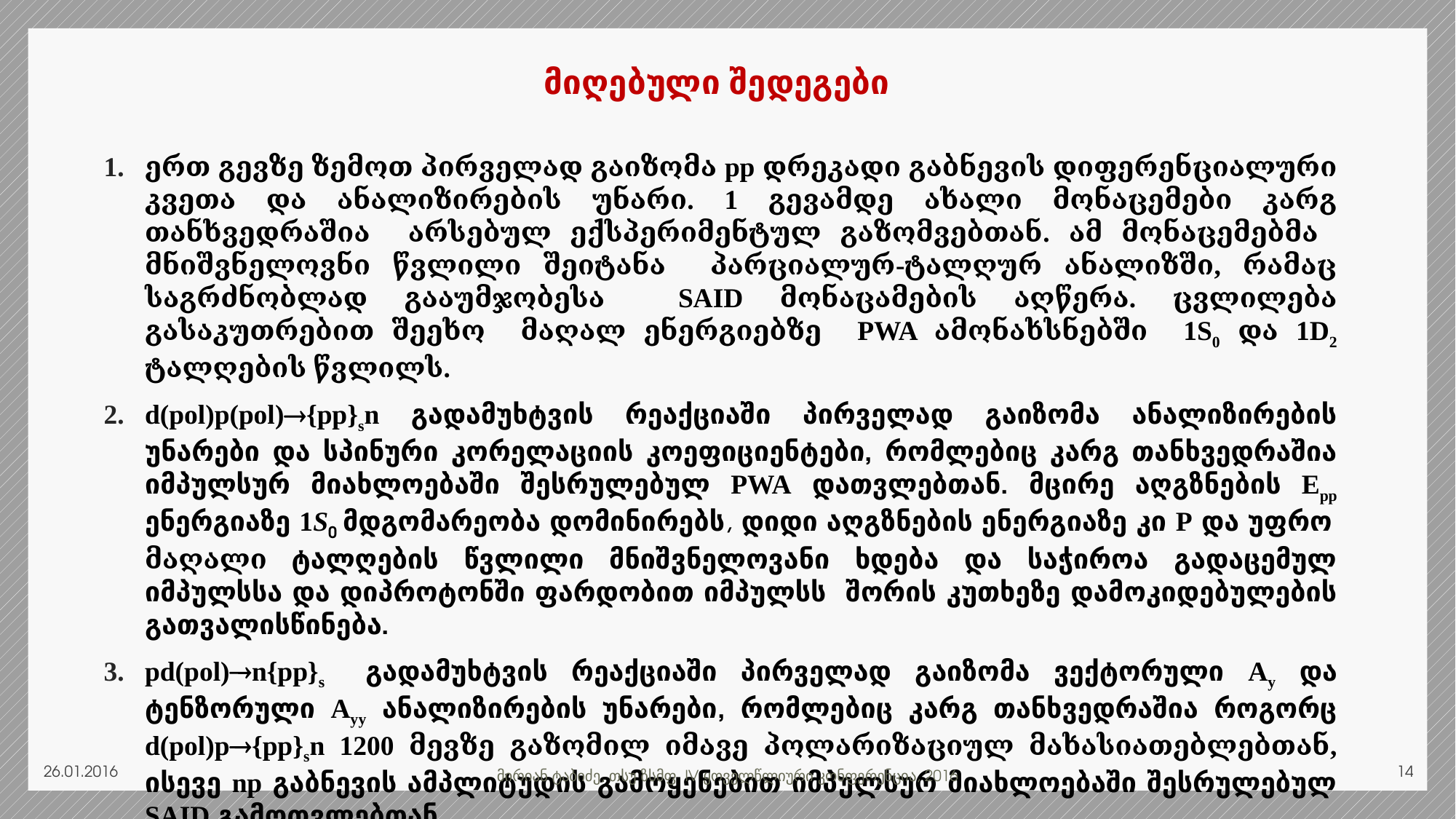

# მიღებული შედეგები
ერთ გევზე ზემოთ პირველად გაიზომა pp დრეკადი გაბნევის დიფერენციალური კვეთა და ანალიზირების უნარი. 1 გევამდე ახალი მონაცემები კარგ თანხვედრაშია  არსებულ ექსპერიმენტულ გაზომვებთან. ამ მონაცემებმა  მნიშვნელოვნი წვლილი შეიტანა  პარციალურ-ტალღურ ანალიზში, რამაც საგრძნობლად გააუმჯობესა  SAID მონაცამების აღწერა. ცვლილება გასაკუთრებით შეეხო  მაღალ ენერგიებზე  PWA ამონახსნებში  1S0 და 1D2 ტალღების წვლილს.
d(pol)p(pol)→{pp}sn გადამუხტვის რეაქციაში პირველად გაიზომა ანალიზირების უნარები და სპინური კორელაციის კოეფიციენტები, რომლებიც კარგ თანხვედრაშია იმპულსურ მიახლოებაში შესრულებულ PWA დათვლებთან. მცირე აღგზნების Epp ენერგიაზე 1S0 მდგომარეობა დომინირებს, დიდი აღგზნების ენერგიაზე კი P და უფრო  მაღალი ტალღების წვლილი მნიშვნელოვანი ხდება და საჭიროა გადაცემულ იმპულსსა და დიპროტონში ფარდობით იმპულსს  შორის კუთხეზე დამოკიდებულების გათვალისწინება.
pd(pol)→n{pp}s  გადამუხტვის რეაქციაში პირველად გაიზომა ვექტორული Ay და ტენზორული Ayy ანალიზირების უნარები, რომლებიც კარგ თანხვედრაშია როგორც d(pol)p→{pp}sn 1200 მევზე გაზომილ იმავე პოლარიზაციულ მახასიათებლებთან, ისევე np გაბნევის ამპლიტუდის გამოყენებით იმპულსურ მიახლოებაში შესრულებულ SAID გამოთვლებთან.

26.01.2016
14

მირიან ტაბიძე, თსუ ზსმფ  IV ყოველწლიური კონფერენცია, 2016